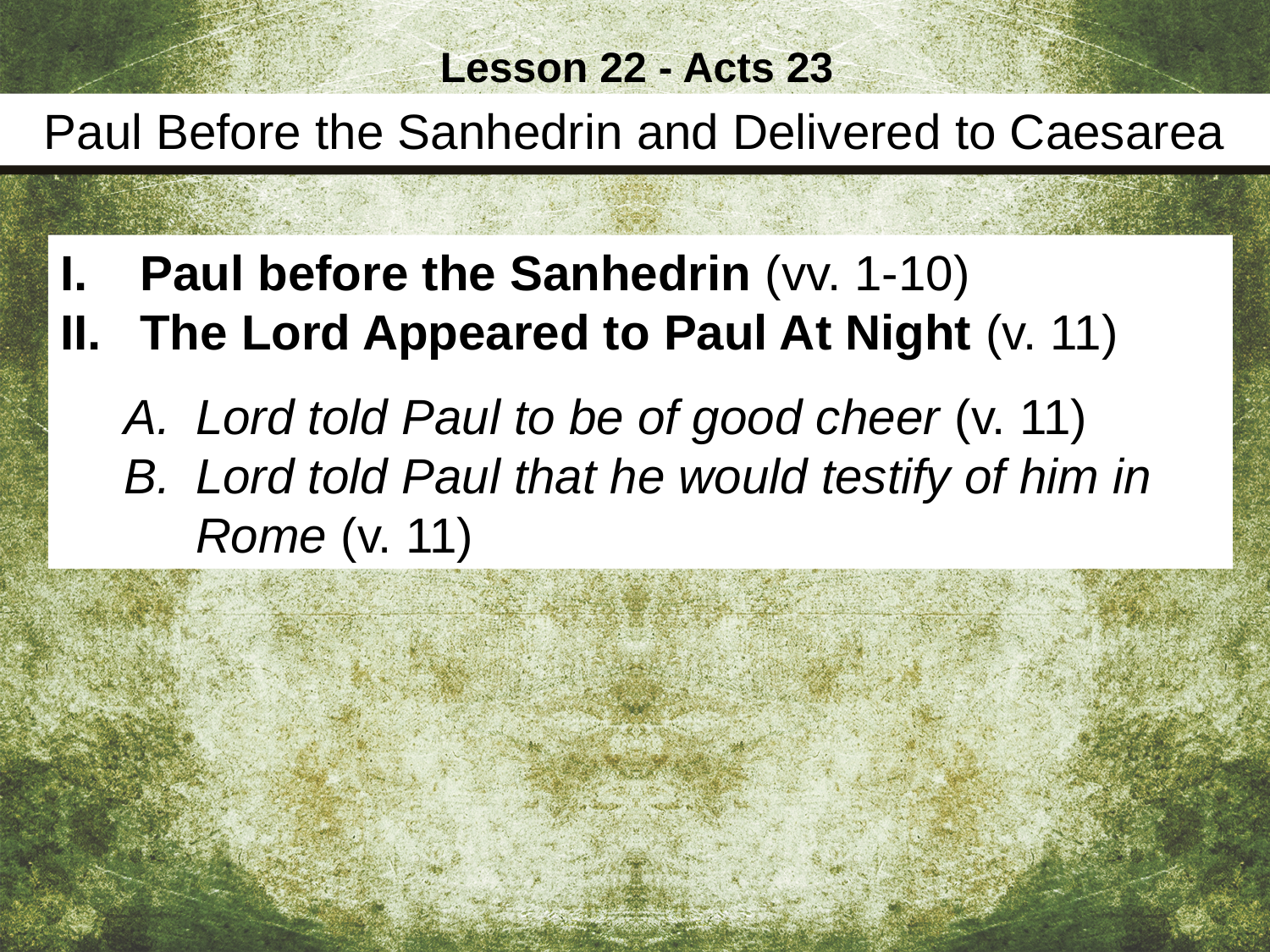

Lesson 22 - Acts 23
Paul Before the Sanhedrin and Delivered to Caesarea

Paul before the Sanhedrin (vv. 1-10)
The Lord Appeared to Paul At Night (v. 11)

Lord told Paul to be of good cheer (v. 11)
Lord told Paul that he would testify of him in Rome (v. 11)